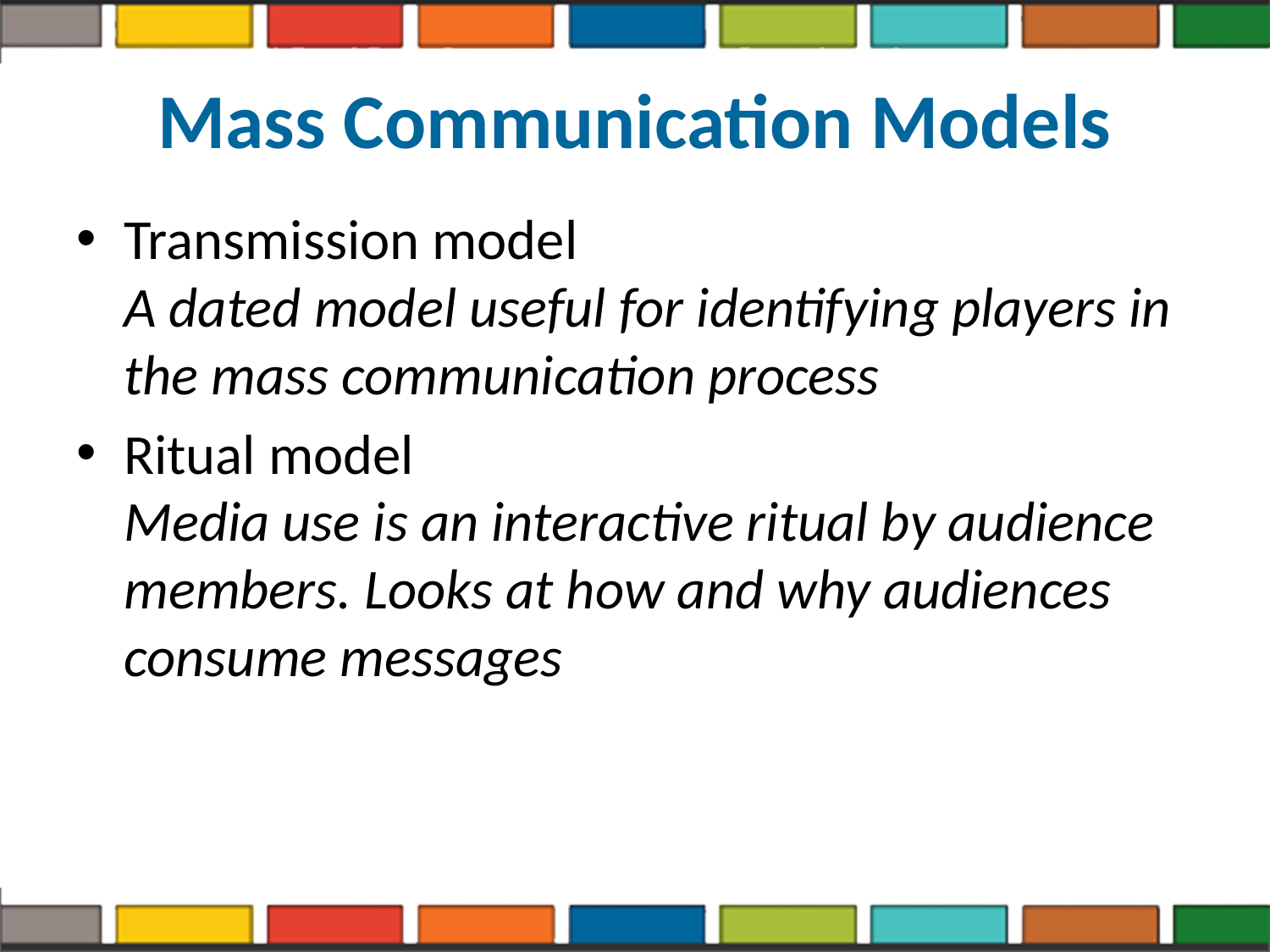

# Mass Communication Models
Transmission model
A dated model useful for identifying players in the mass communication process
Ritual model
Media use is an interactive ritual by audience members. Looks at how and why audiences consume messages